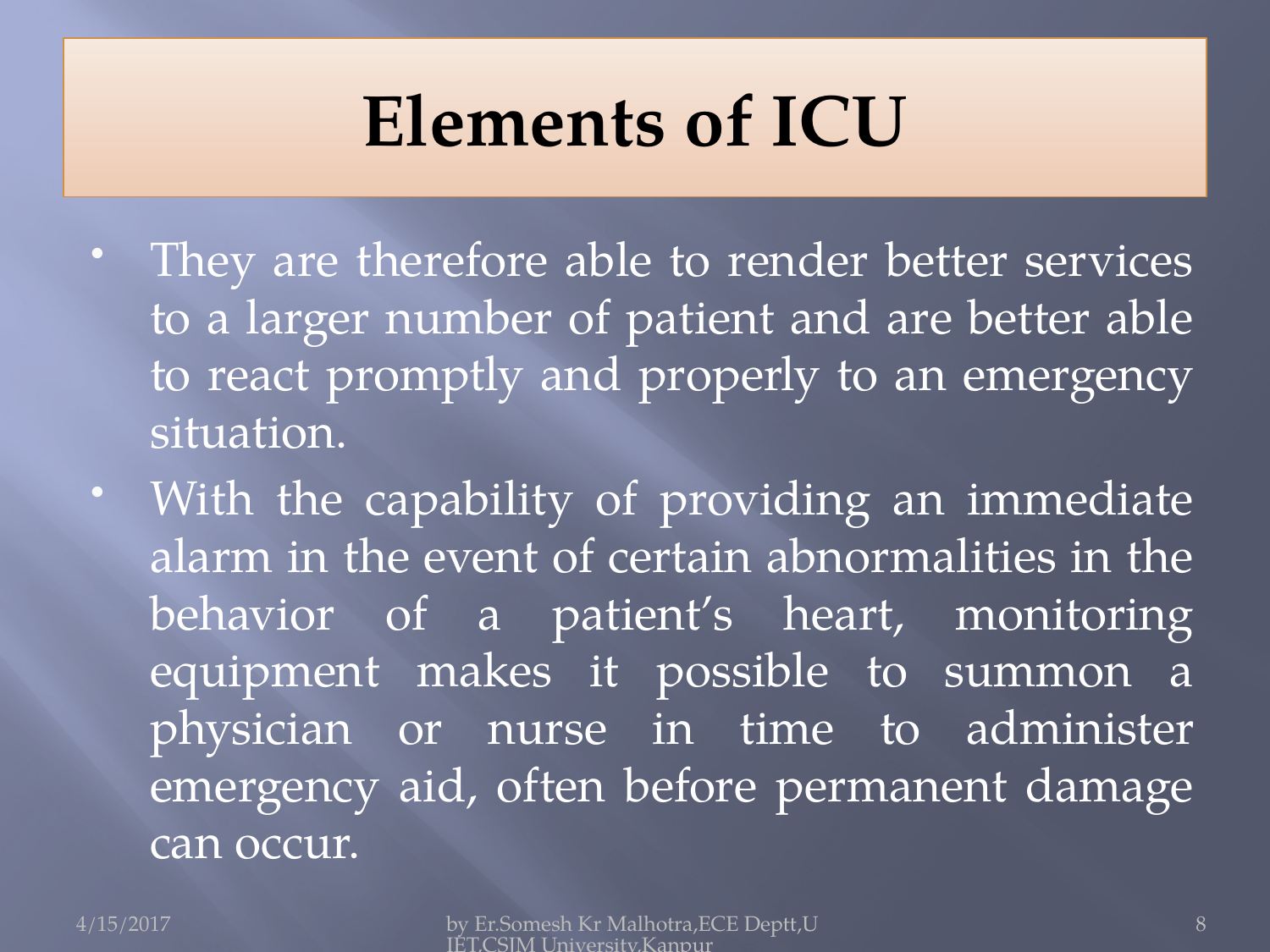

# Elements of ICU
They are therefore able to render better services to a larger number of patient and are better able to react promptly and properly to an emergency situation.
With the capability of providing an immediate alarm in the event of certain abnormalities in the behavior of a patient’s heart, monitoring equipment makes it possible to summon a physician or nurse in time to administer emergency aid, often before permanent damage can occur.
4/15/2017
by Er.Somesh Kr Malhotra,ECE Deptt,UIET,CSJM University,Kanpur
8